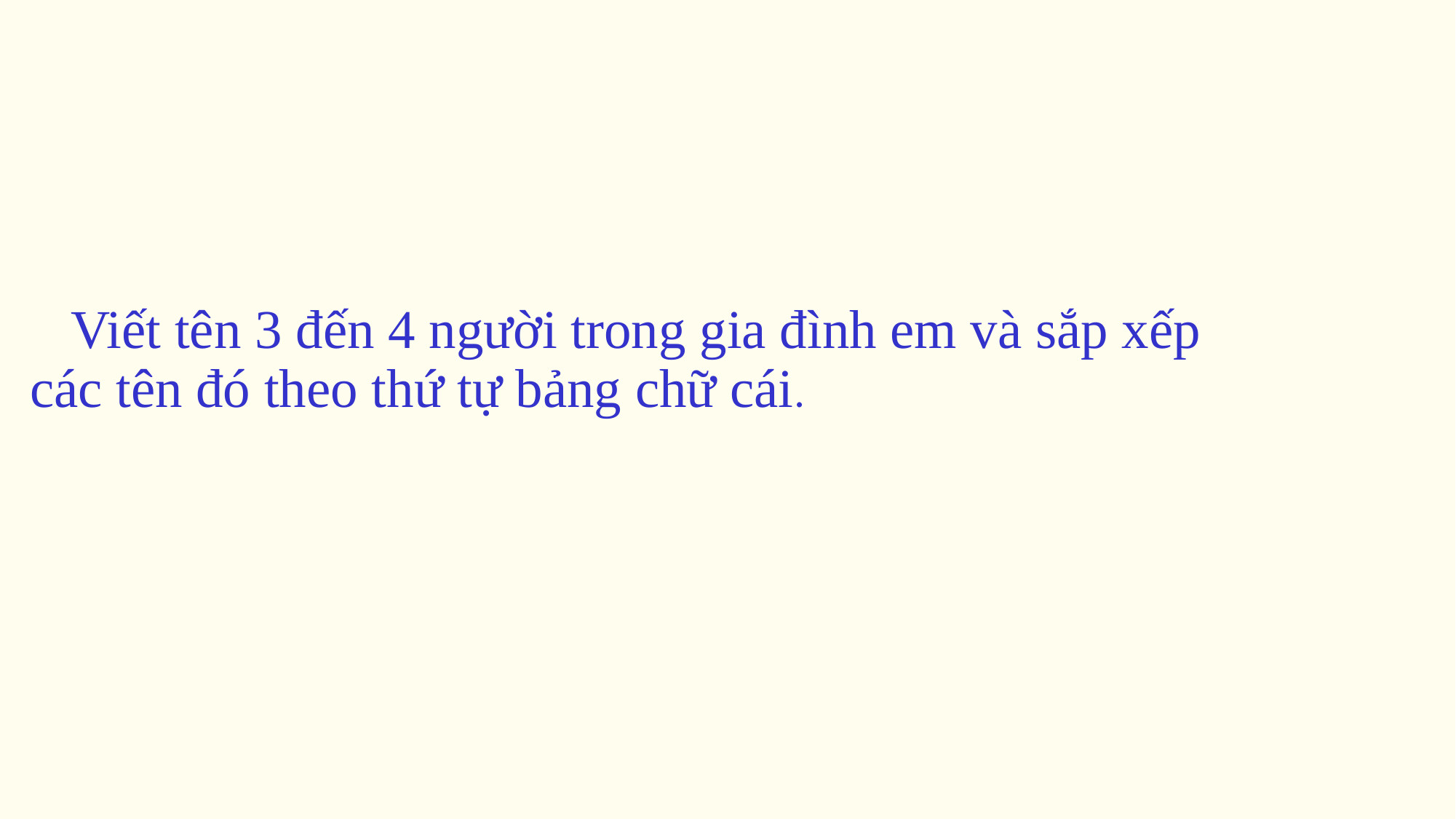

Viết tên 3 đến 4 người trong gia đình em và sắp xếp các tên đó theo thứ tự bảng chữ cái.